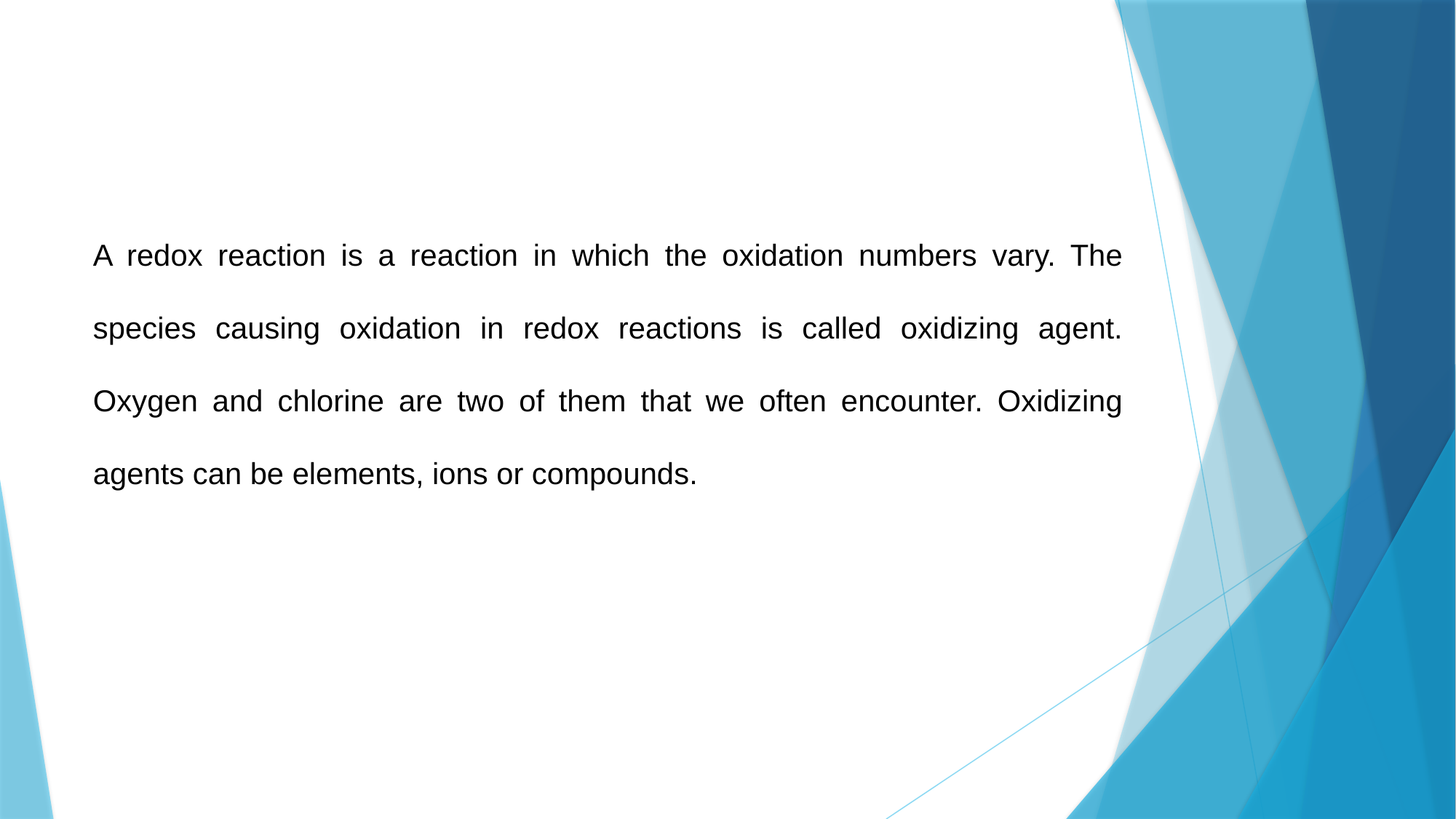

A redox reaction is a reaction in which the oxidation numbers vary. The species causing oxidation in redox reactions is called oxidizing agent. Oxygen and chlorine are two of them that we often encounter. Oxidizing agents can be elements, ions or compounds.